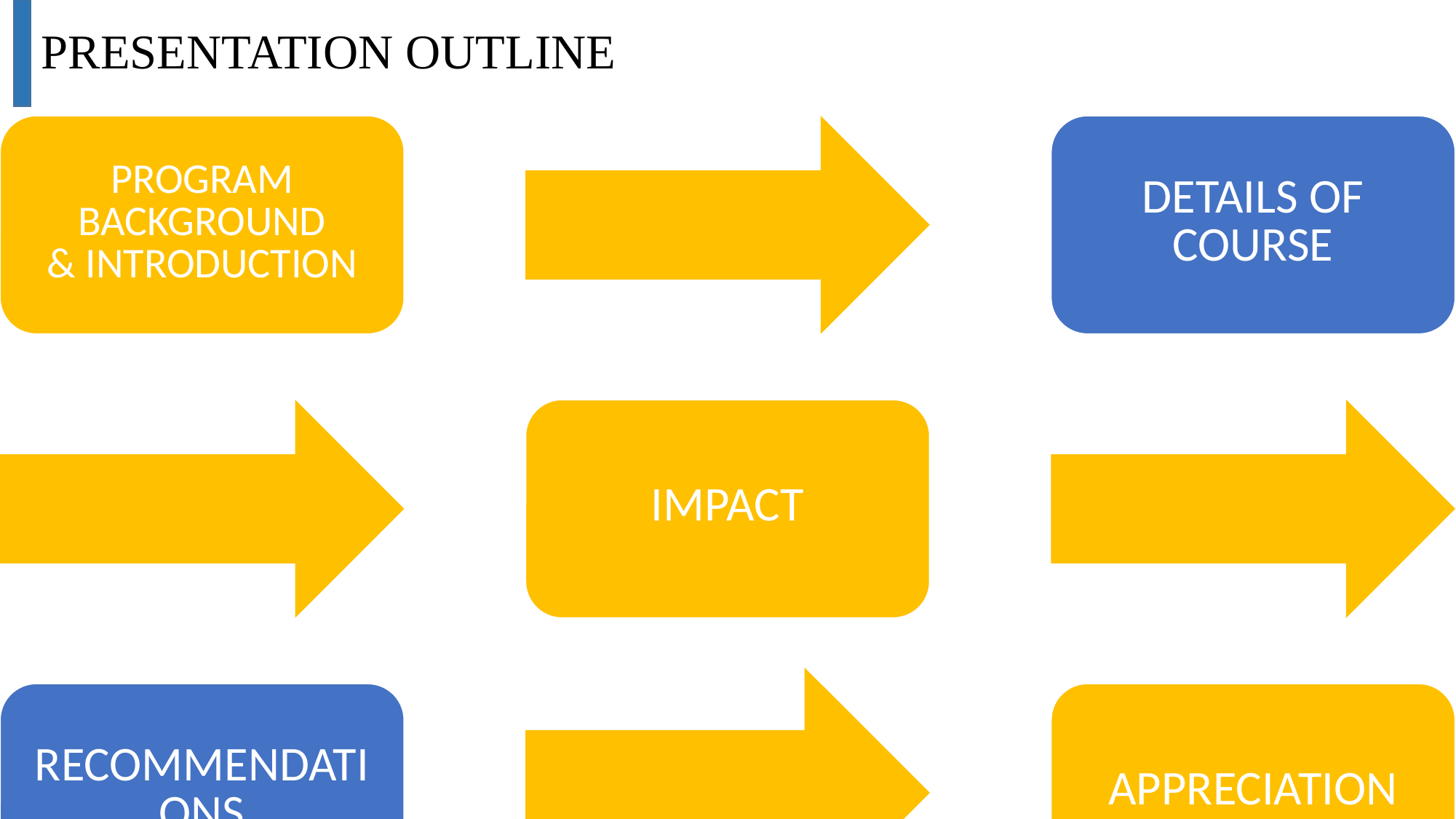

# PRESENTATION OUTLINE
PROGRAM BACKGROUND
& INTRODUCTION
DETAILS OF COURSE
IMPACT
APPRECIATION